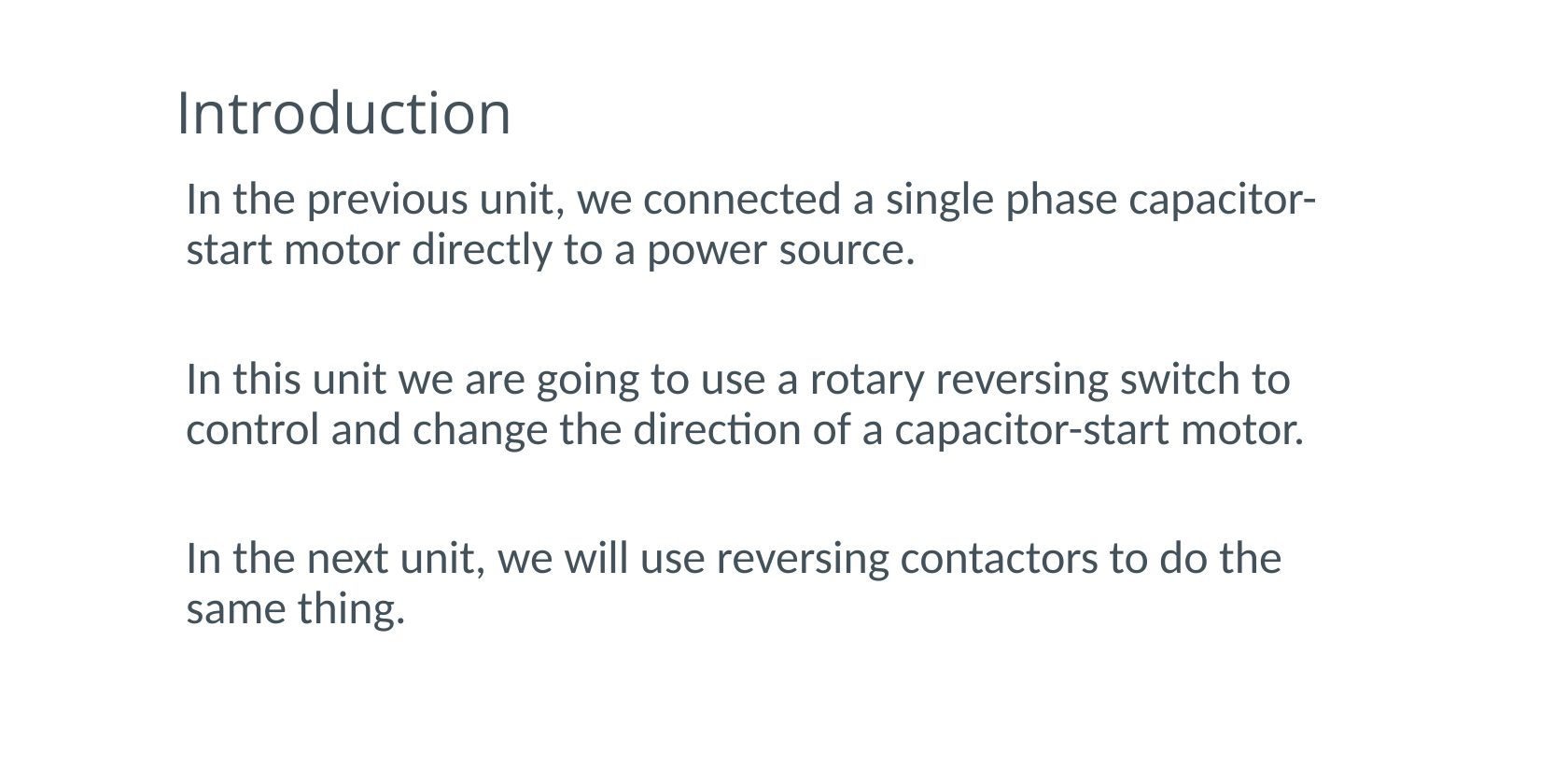

# Introduction
In the previous unit, we connected a single phase capacitor-start motor directly to a power source.

In this unit we are going to use a rotary reversing switch to control and change the direction of a capacitor-start motor.

In the next unit, we will use reversing contactors to do the same thing.